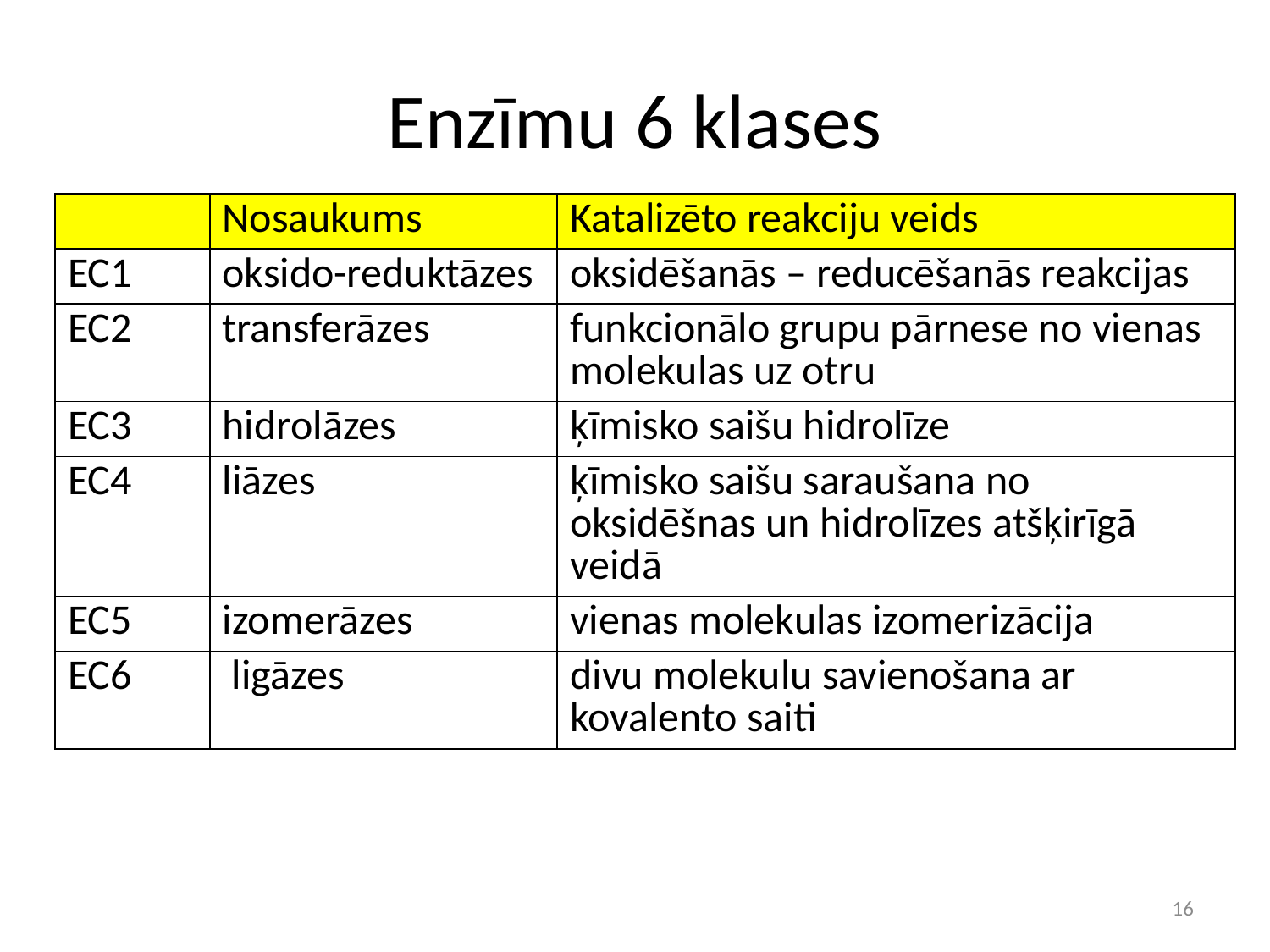

# Enzīmu 6 klases
|  | Nosaukums | Katalizēto reakciju veids |
| --- | --- | --- |
| EC1 | oksido-reduktāzes | oksidēšanās – reducēšanās reakcijas |
| EC2 | transferāzes | funkcionālo grupu pārnese no vienas molekulas uz otru |
| EC3 | hidrolāzes | ķīmisko saišu hidrolīze |
| EC4 | liāzes | ķīmisko saišu saraušana no oksidēšnas un hidrolīzes atšķirīgā veidā |
| EC5 | izomerāzes | vienas molekulas izomerizācija |
| EC6 | ligāzes | divu molekulu savienošana ar kovalento saiti |
16